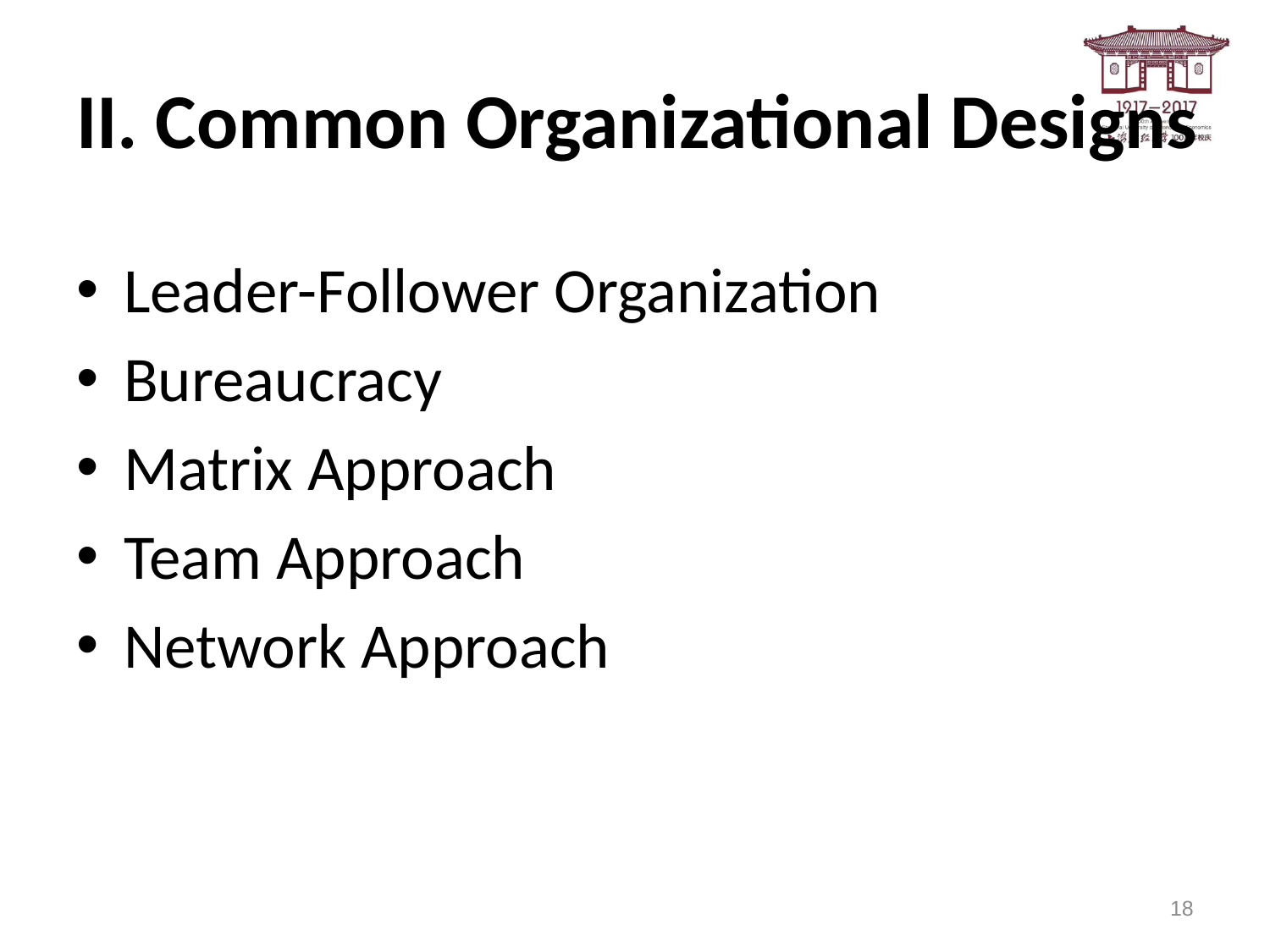

# II. Common Organizational Designs
Leader-Follower Organization
Bureaucracy
Matrix Approach
Team Approach
Network Approach
18